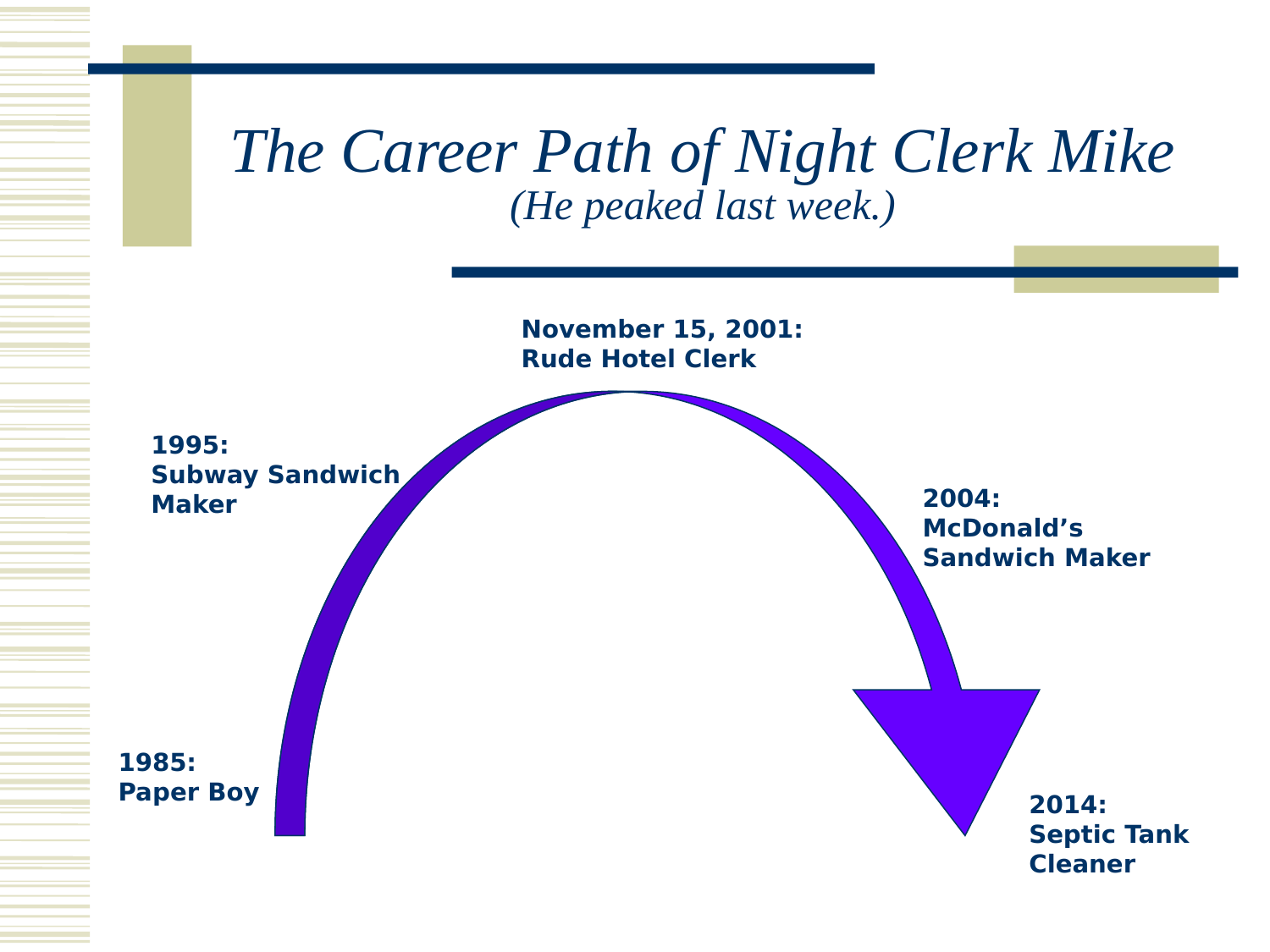

# The Career Path of Night Clerk Mike (He peaked last week.)
November 15, 2001:
Rude Hotel Clerk

1995:
Subway Sandwich
Maker
2004:
McDonald’s
Sandwich Maker
1985:
Paper Boy
2014:
Septic Tank
Cleaner